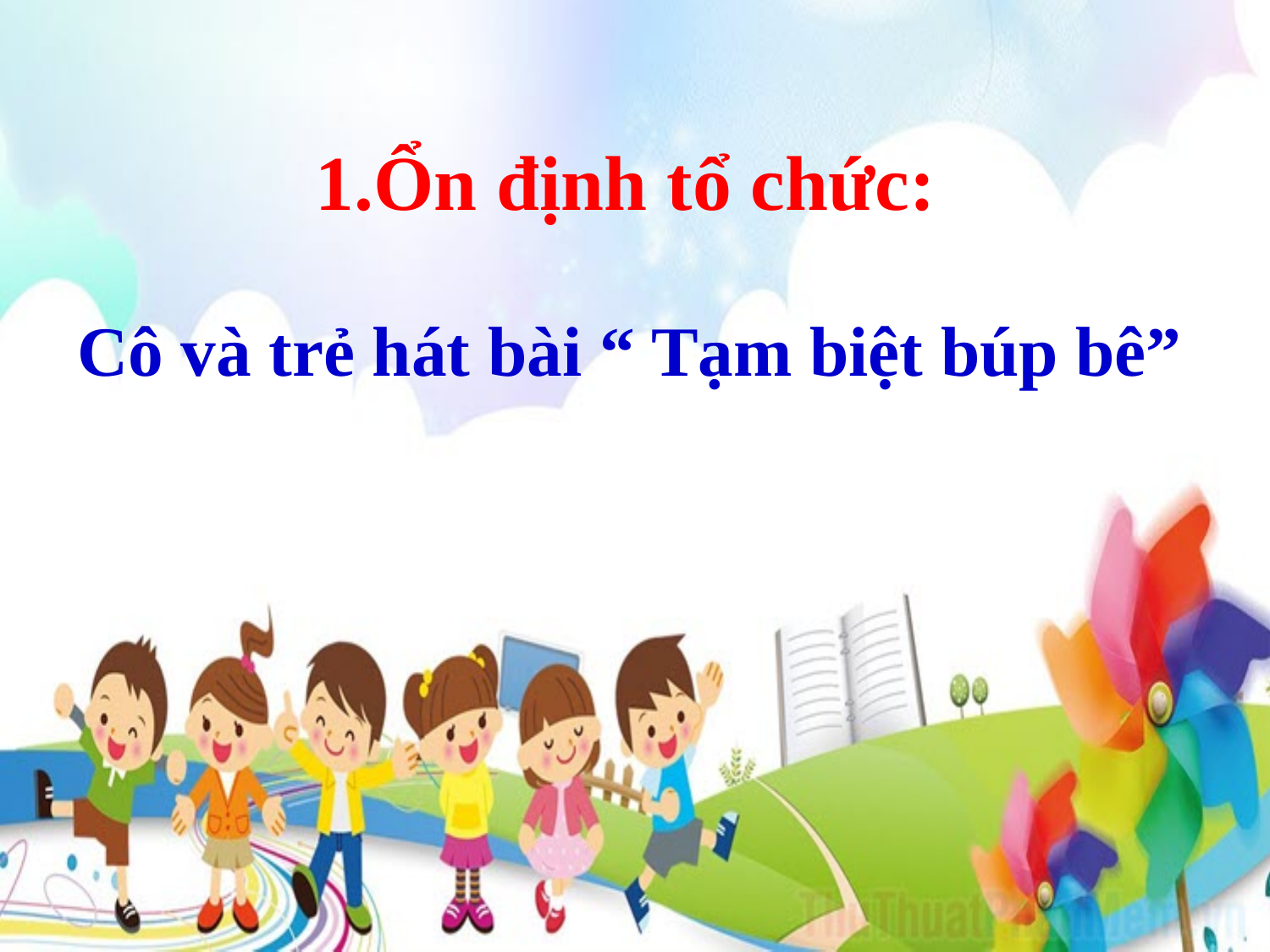

1.Ổn định tổ chức:
Cô và trẻ hát bài “ Tạm biệt búp bê”